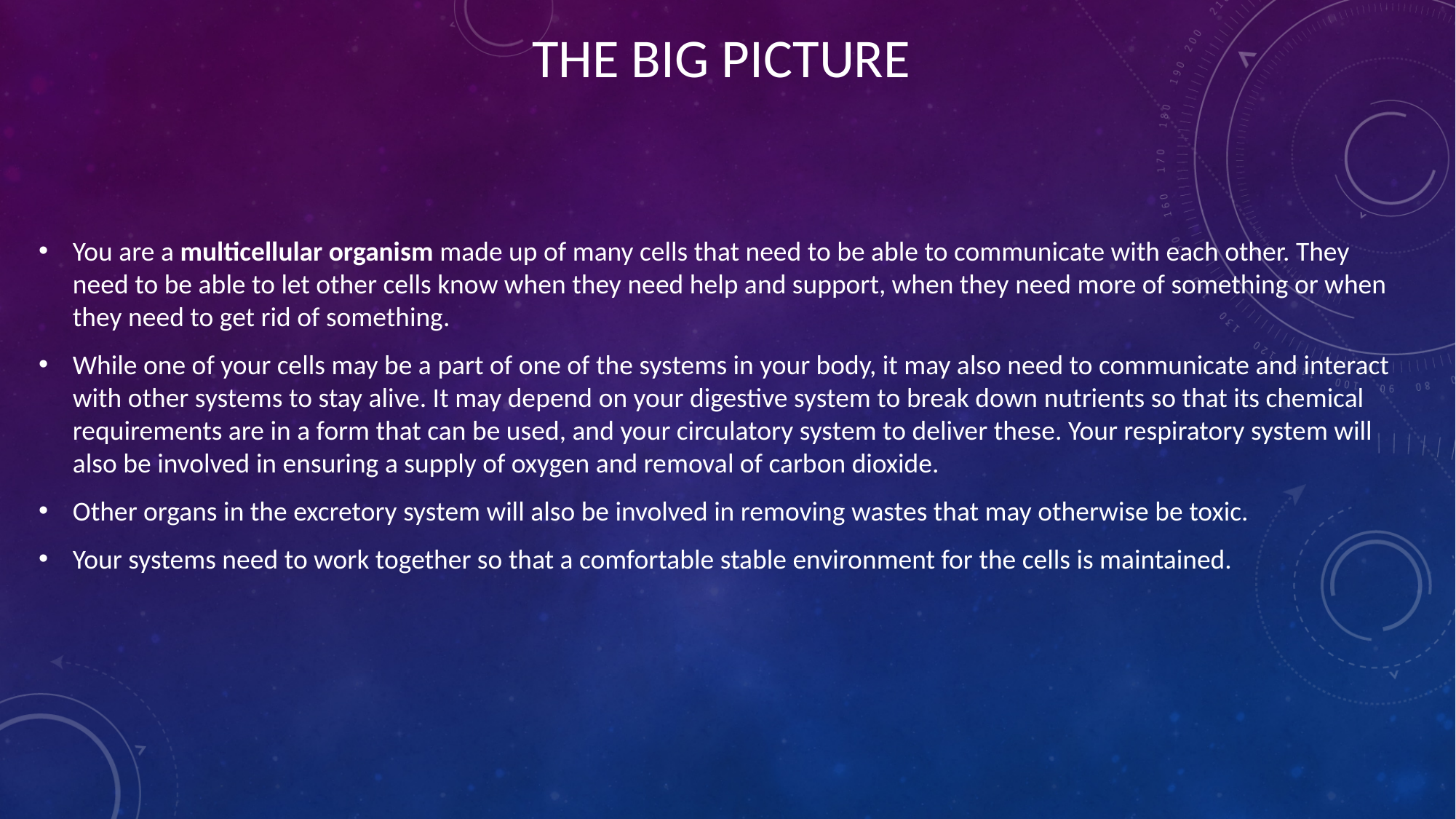

# The Big Picture
You are a multicellular organism made up of many cells that need to be able to communicate with each other. They need to be able to let other cells know when they need help and support, when they need more of something or when they need to get rid of something.
While one of your cells may be a part of one of the systems in your body, it may also need to communicate and interact with other systems to stay alive. It may depend on your digestive system to break down nutrients so that its chemical requirements are in a form that can be used, and your circulatory system to deliver these. Your respiratory system will also be involved in ensuring a supply of oxygen and removal of carbon dioxide.
Other organs in the excretory system will also be involved in removing wastes that may otherwise be toxic.
Your systems need to work together so that a comfortable stable environment for the cells is maintained.